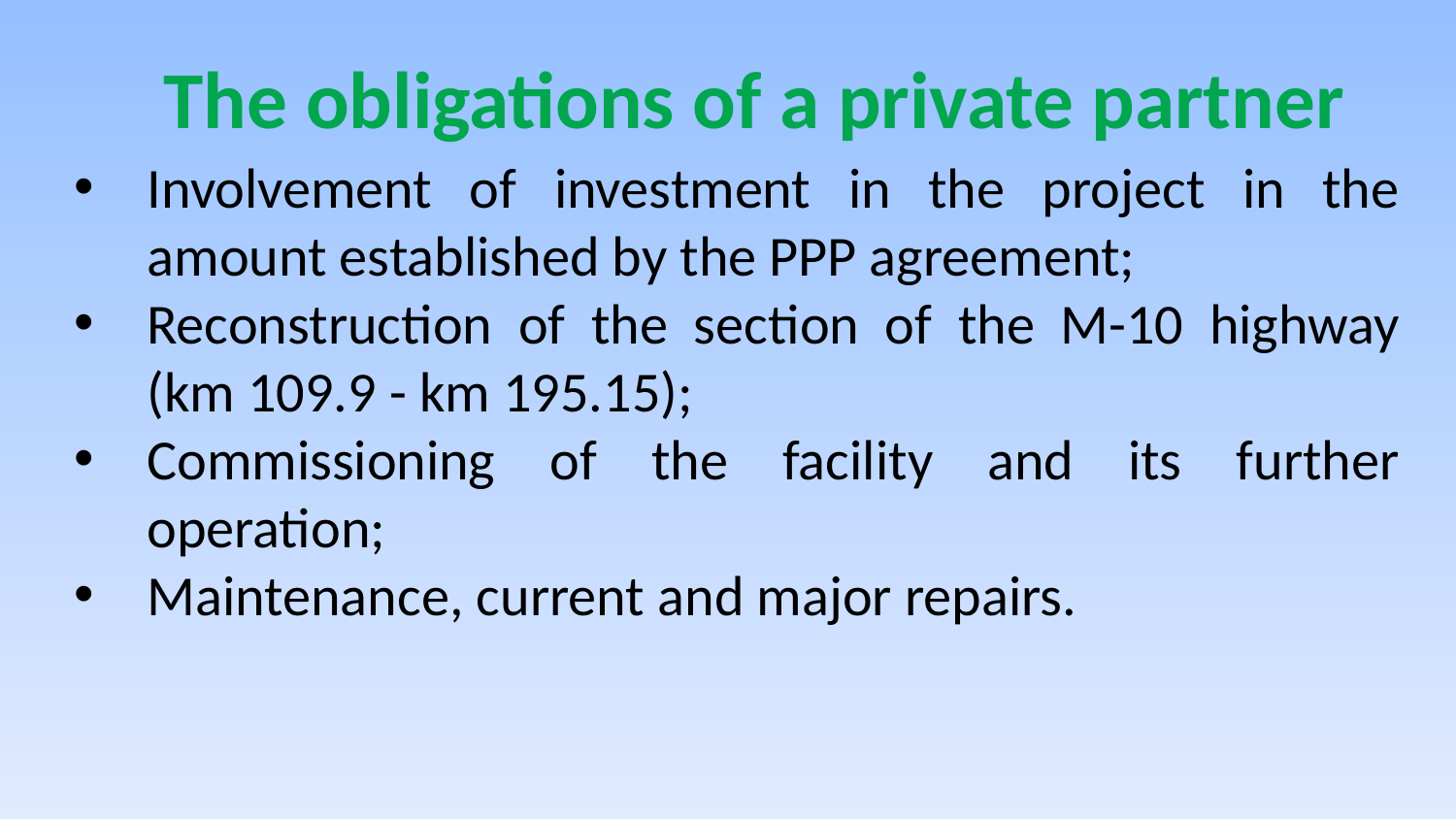

The obligations of a private partner
Involvement of investment in the project in the amount established by the PPP agreement;
Reconstruction of the section of the M-10 highway (km 109.9 - km 195.15);
Commissioning of the facility and its further operation;
Maintenance, current and major repairs.